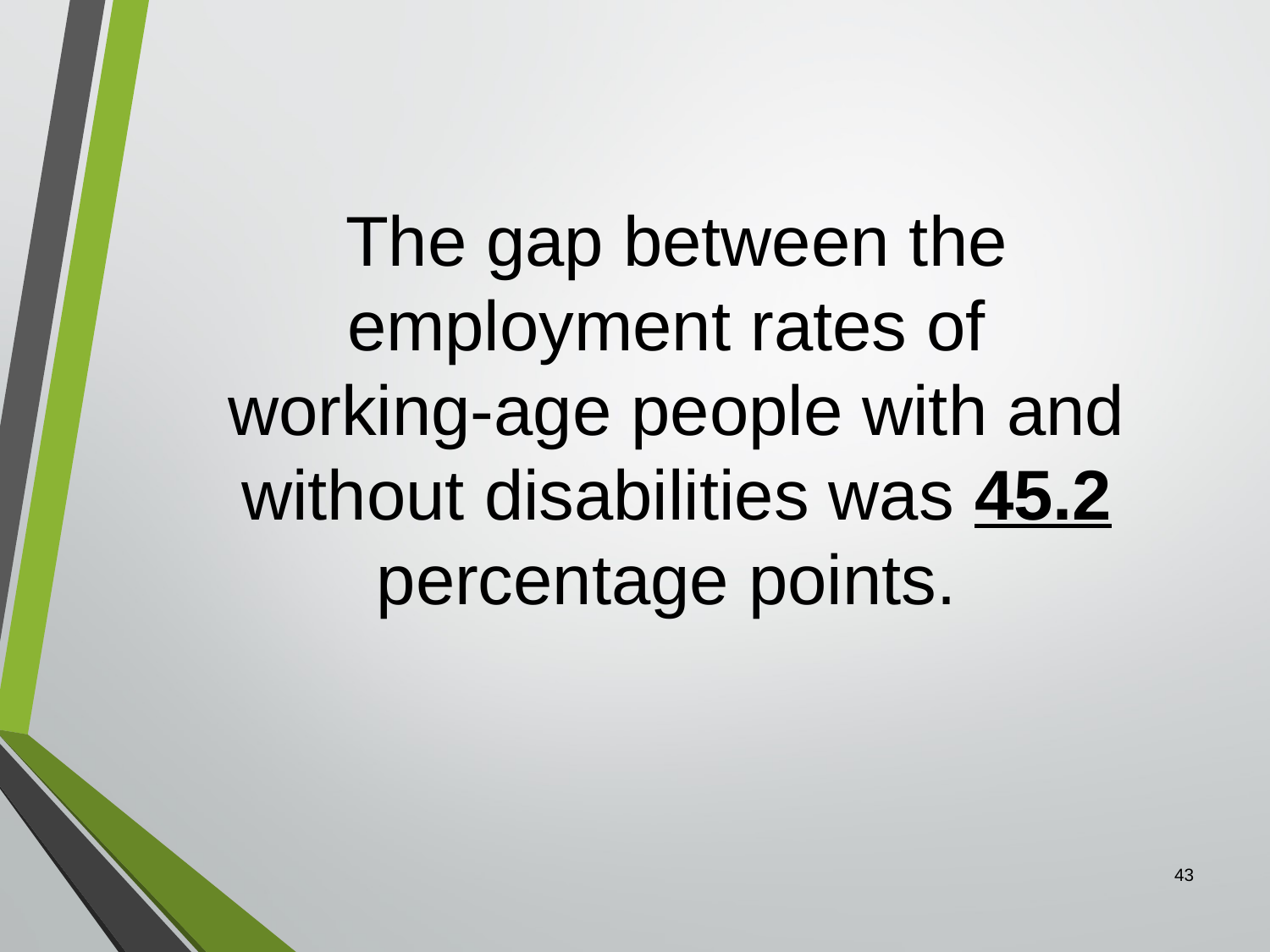

# The gap between the employment rates of working-age people with and without disabilities was 45.2 percentage points.
43